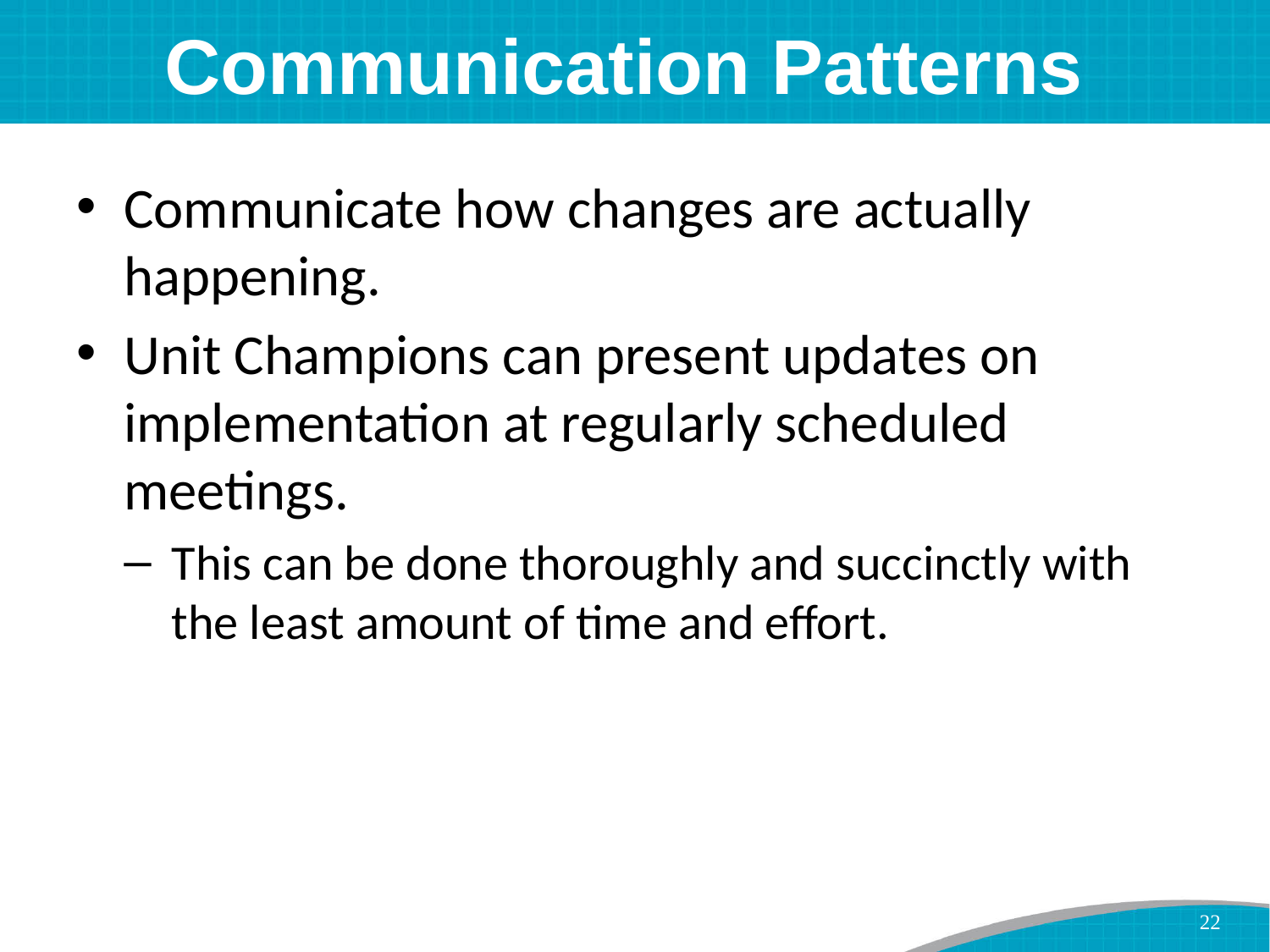

# Communication Patterns
Communicate how changes are actually happening.
Unit Champions can present updates on implementation at regularly scheduled meetings.
This can be done thoroughly and succinctly with the least amount of time and effort.
22